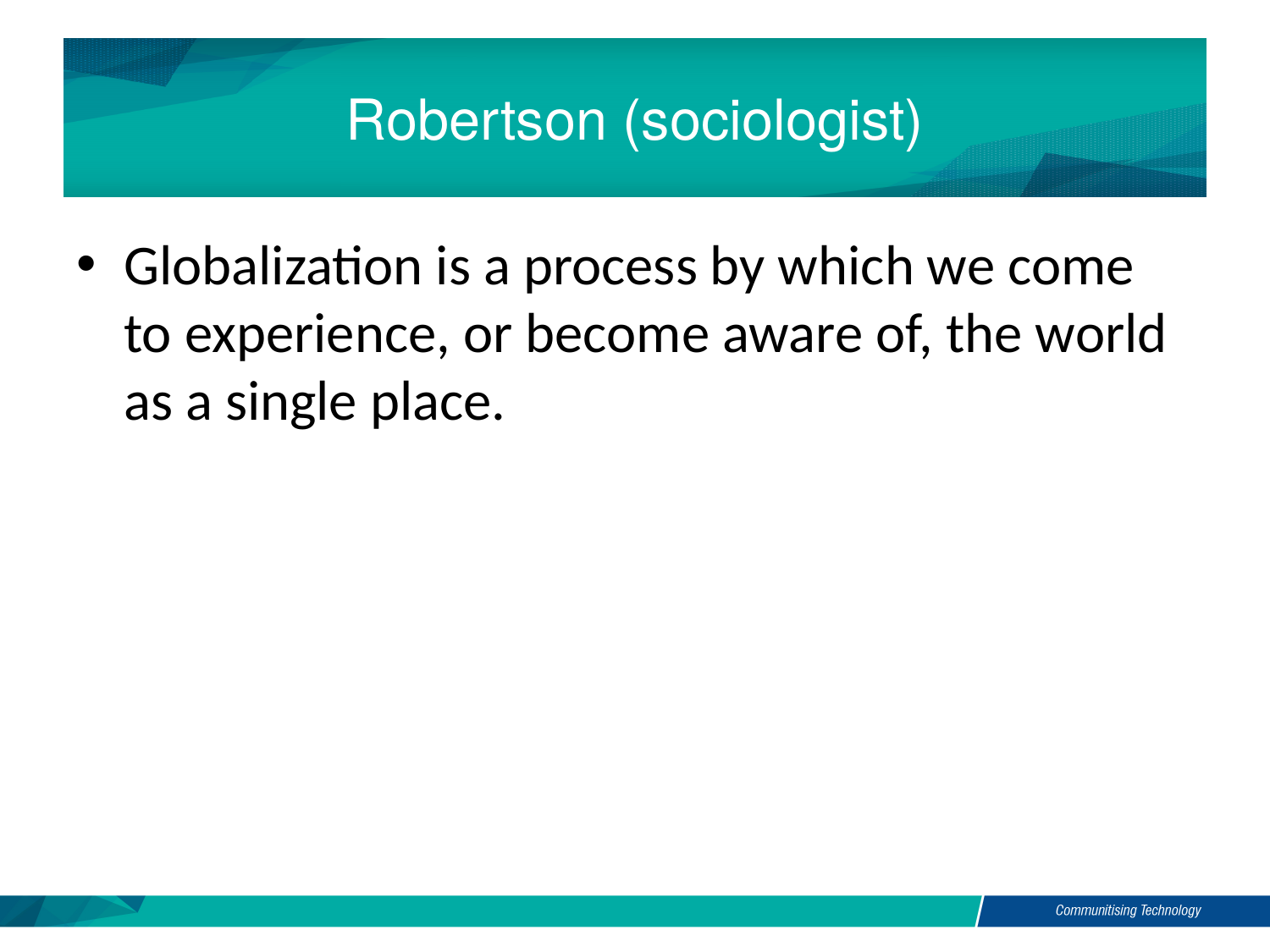

# Robertson (sociologist)
Globalization is a process by which we come to experience, or become aware of, the world as a single place.